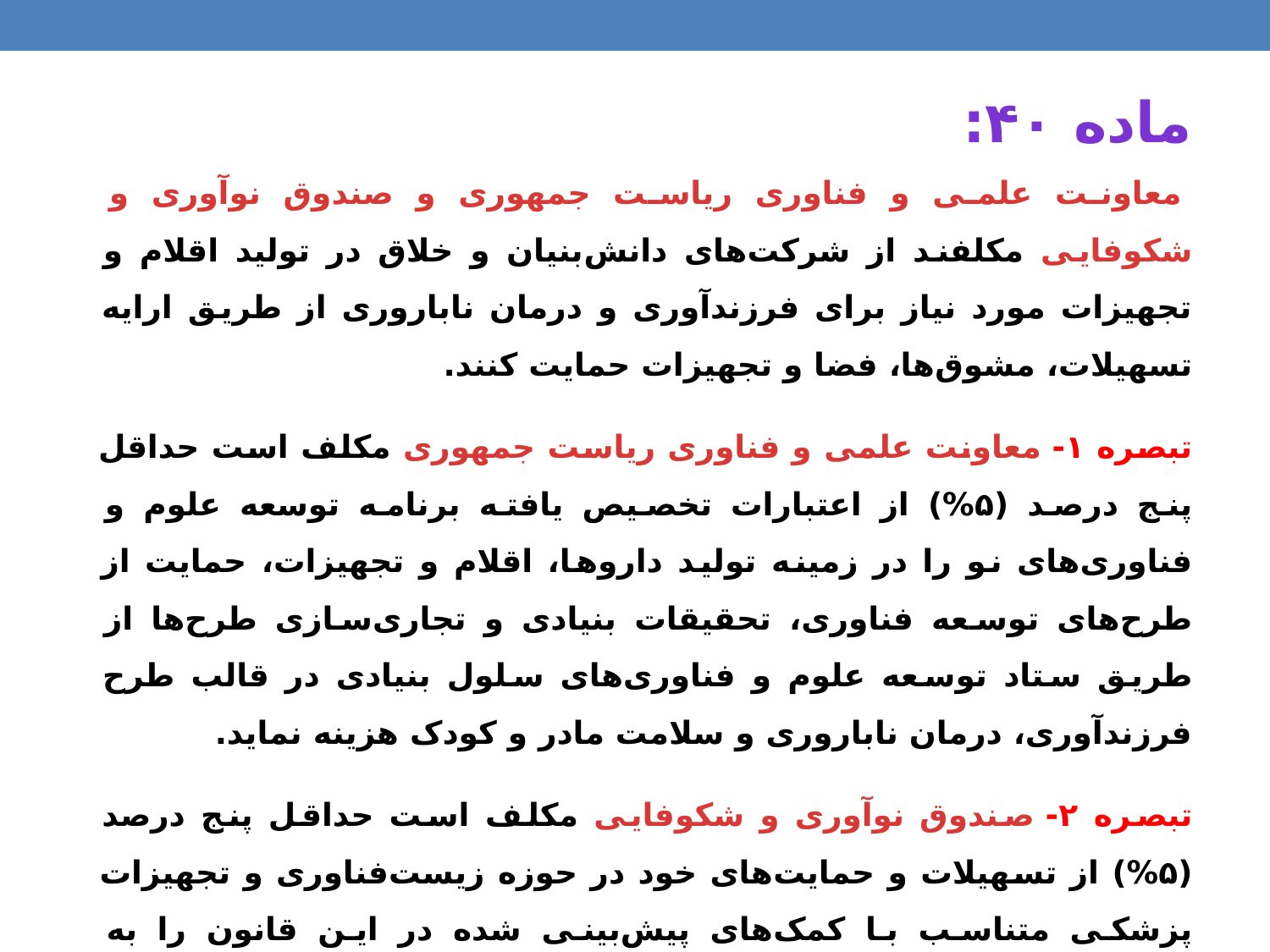

ماده ۴۰:
 معاونت علمی و فناوری ریاست جمهوری و صندوق نوآوری و شکوفایی مکلفند از شرکت‌های دانش‌بنیان و خلاق در تولید اقلام و تجهیزات مورد نیاز برای فرزندآوری و درمان ناباروری از طریق ارایه تسهیلات، مشوق‌ها، فضا و تجهیزات حمایت کنند.

تبصره ۱- معاونت علمی و فناوری ریاست جمهوری مکلف است حداقل پنج درصد (۵%) از اعتبارات تخصیص یافته برنامه توسعه علوم و فناوری‌های نو را در زمینه تولید داروها، اقلام و تجهیزات، حمایت از طرح‌های توسعه فناوری، تحقیقات بنیادی و تجاری‌سازی طرح‌ها از طریق ستاد توسعه علوم و فناوری‌های سلول بنیادی در قالب طرح فرزندآوری، درمان ناباروری و سلامت مادر و کودک هزینه نماید.

تبصره ۲- صندوق نوآوری و شکوفایی مکلف است حداقل پنج درصد (۵%) از تسهیلات و حمایت‌های خود در حوزه زیست‌فناوری و تجهیزات پزشکی متناسب با کمک‌های پیش‌بینی شده در این قانون را به شرکت‌های دانش‌بنیان متقاضی در حوزه تولید دارو، اقلام و تجهیزات مورد نیاز برای فرزندآوری و درمان ناباروری اختصاص دهد.